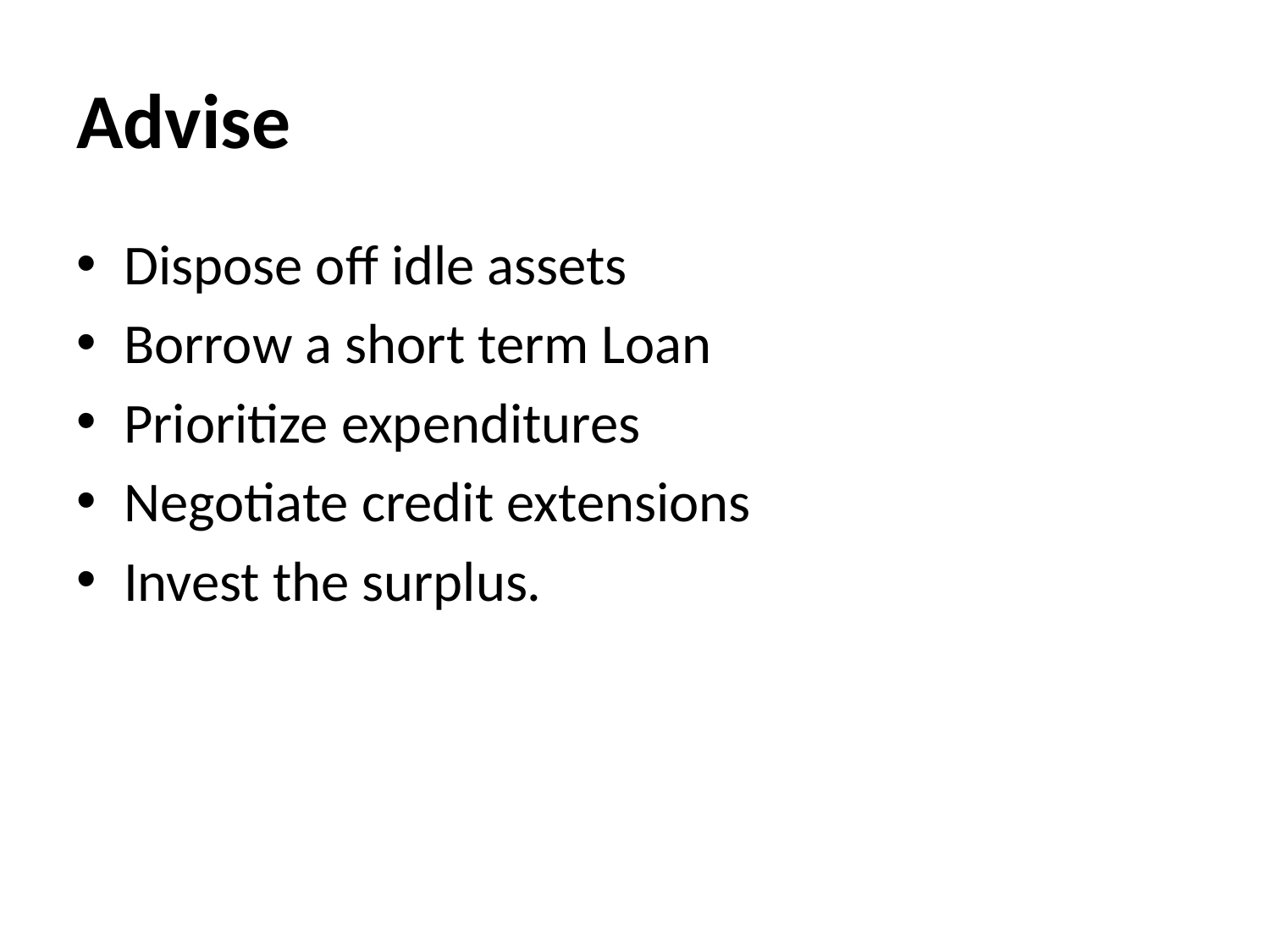

# Advise
Dispose off idle assets
Borrow a short term Loan
Prioritize expenditures
Negotiate credit extensions
Invest the surplus.